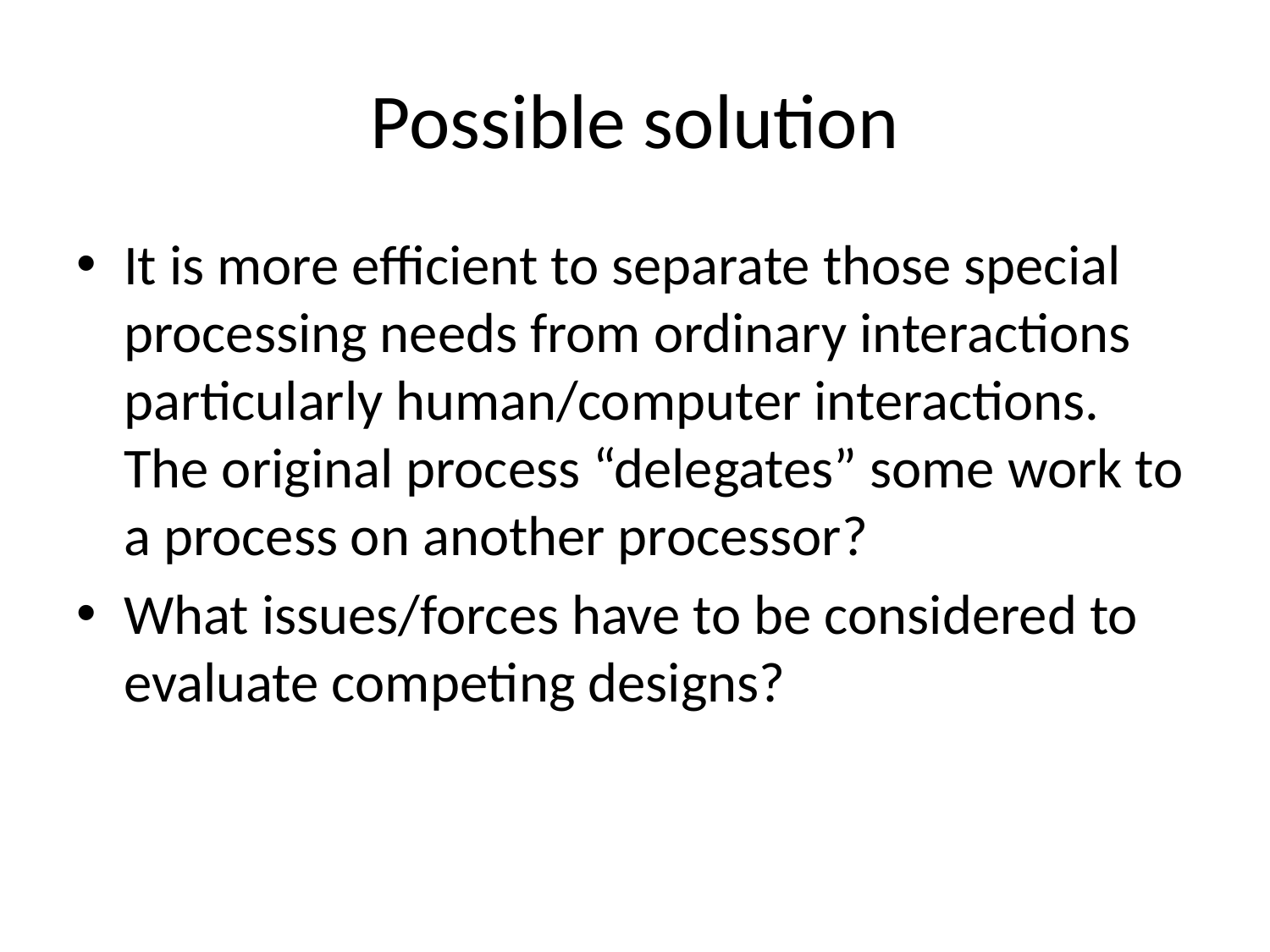

# Possible solution
It is more efficient to separate those special processing needs from ordinary interactions particularly human/computer interactions. The original process “delegates” some work to a process on another processor?
What issues/forces have to be considered to evaluate competing designs?